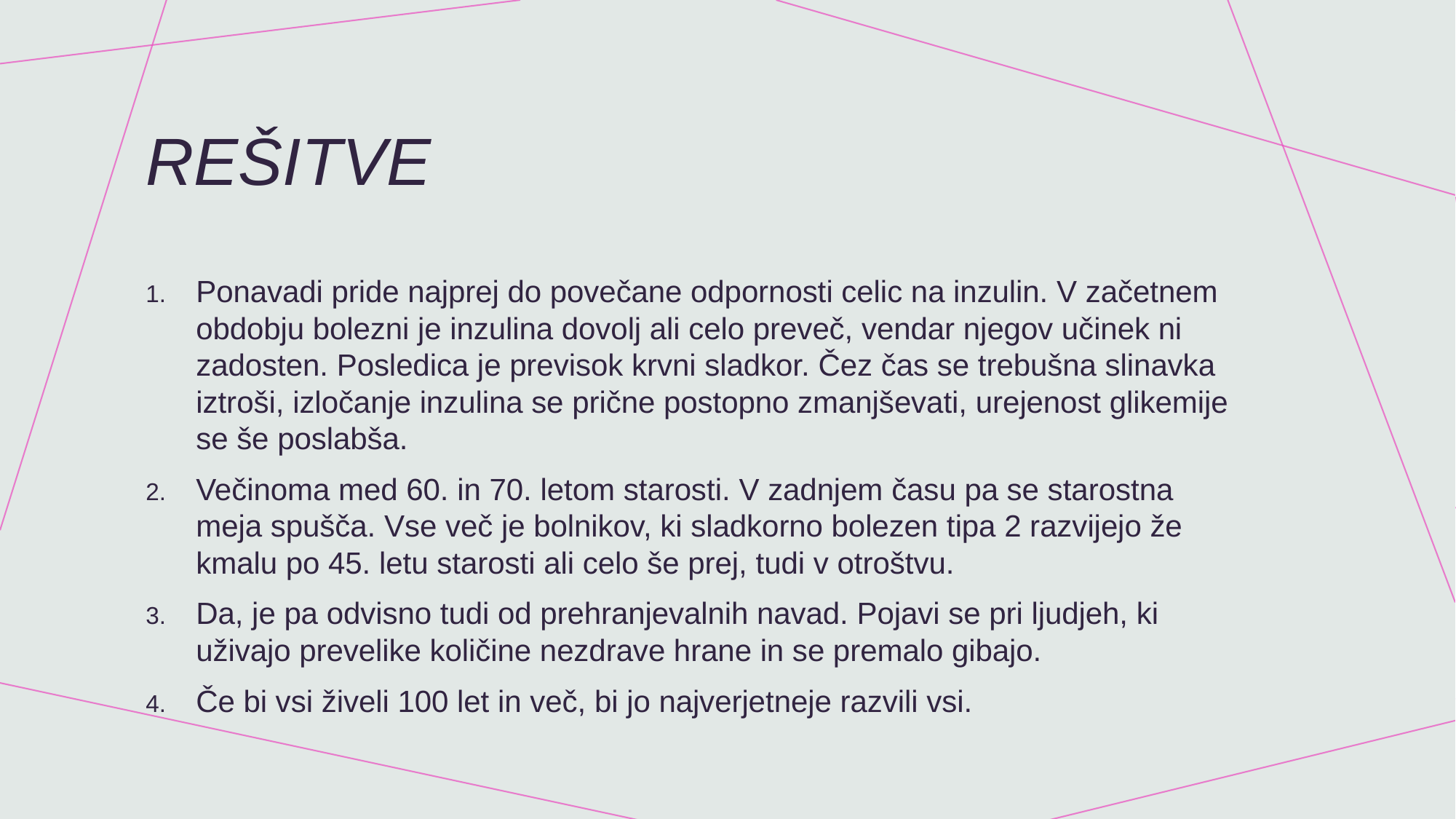

# Rešitve
Ponavadi pride najprej do povečane odpornosti celic na inzulin. V začetnem obdobju bolezni je inzulina dovolj ali celo preveč, vendar njegov učinek ni zadosten. Posledica je previsok krvni sladkor. Čez čas se trebušna slinavka iztroši, izločanje inzulina se prične postopno zmanjševati, urejenost glikemije se še poslabša.
Večinoma med 60. in 70. letom starosti. V zadnjem času pa se starostna meja spušča. Vse več je bolnikov, ki sladkorno bolezen tipa 2 razvijejo že kmalu po 45. letu starosti ali celo še prej, tudi v otroštvu.
Da, je pa odvisno tudi od prehranjevalnih navad. Pojavi se pri ljudjeh, ki uživajo prevelike količine nezdrave hrane in se premalo gibajo.
Če bi vsi živeli 100 let in več, bi jo najverjetneje razvili vsi.